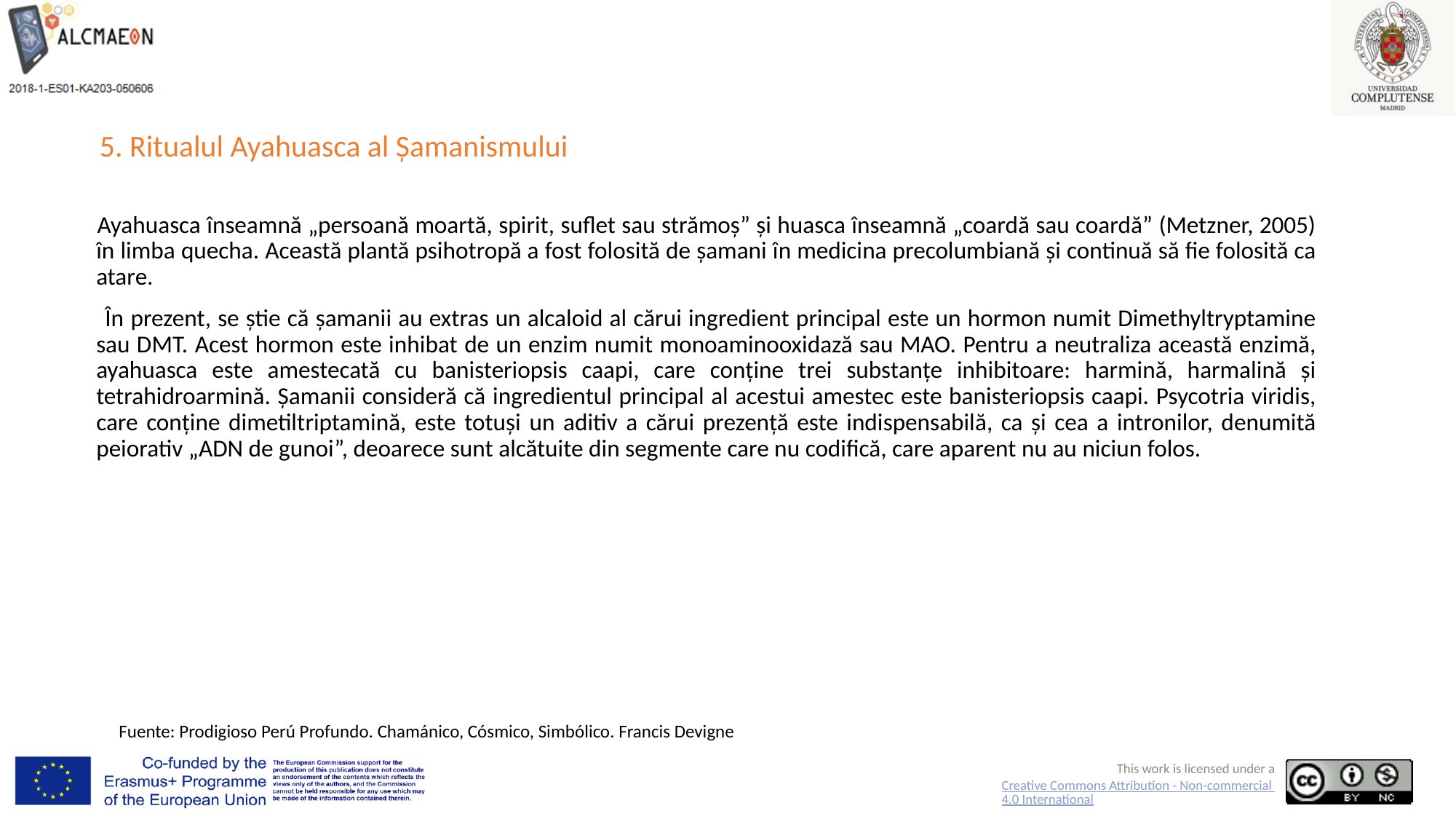

# 5. Ritualul Ayahuasca al Șamanismului
  Ayahuasca înseamnă „persoană moartă, spirit, suflet sau strămoș” și huasca înseamnă „coardă sau coardă” (Metzner, 2005) în limba quecha. Această plantă psihotropă a fost folosită de șamani în medicina precolumbiană și continuă să fie folosită ca atare.
   În prezent, se știe că șamanii au extras un alcaloid al cărui ingredient principal este un hormon numit Dimethyltryptamine sau DMT. Acest hormon este inhibat de un enzim numit monoaminooxidază sau MAO. Pentru a neutraliza această enzimă, ayahuasca este amestecată cu banisteriopsis caapi, care conține trei substanțe inhibitoare: harmină, harmalină și tetrahidroarmină. Șamanii consideră că ingredientul principal al acestui amestec este banisteriopsis caapi. Psycotria viridis, care conține dimetiltriptamină, este totuși un aditiv a cărui prezență este indispensabilă, ca și cea a intronilor, denumită peiorativ „ADN de gunoi”, deoarece sunt alcătuite din segmente care nu codifică, care aparent nu au niciun folos.
Fuente: Prodigioso Perú Profundo. Chamánico, Cósmico, Simbólico. Francis Devigne